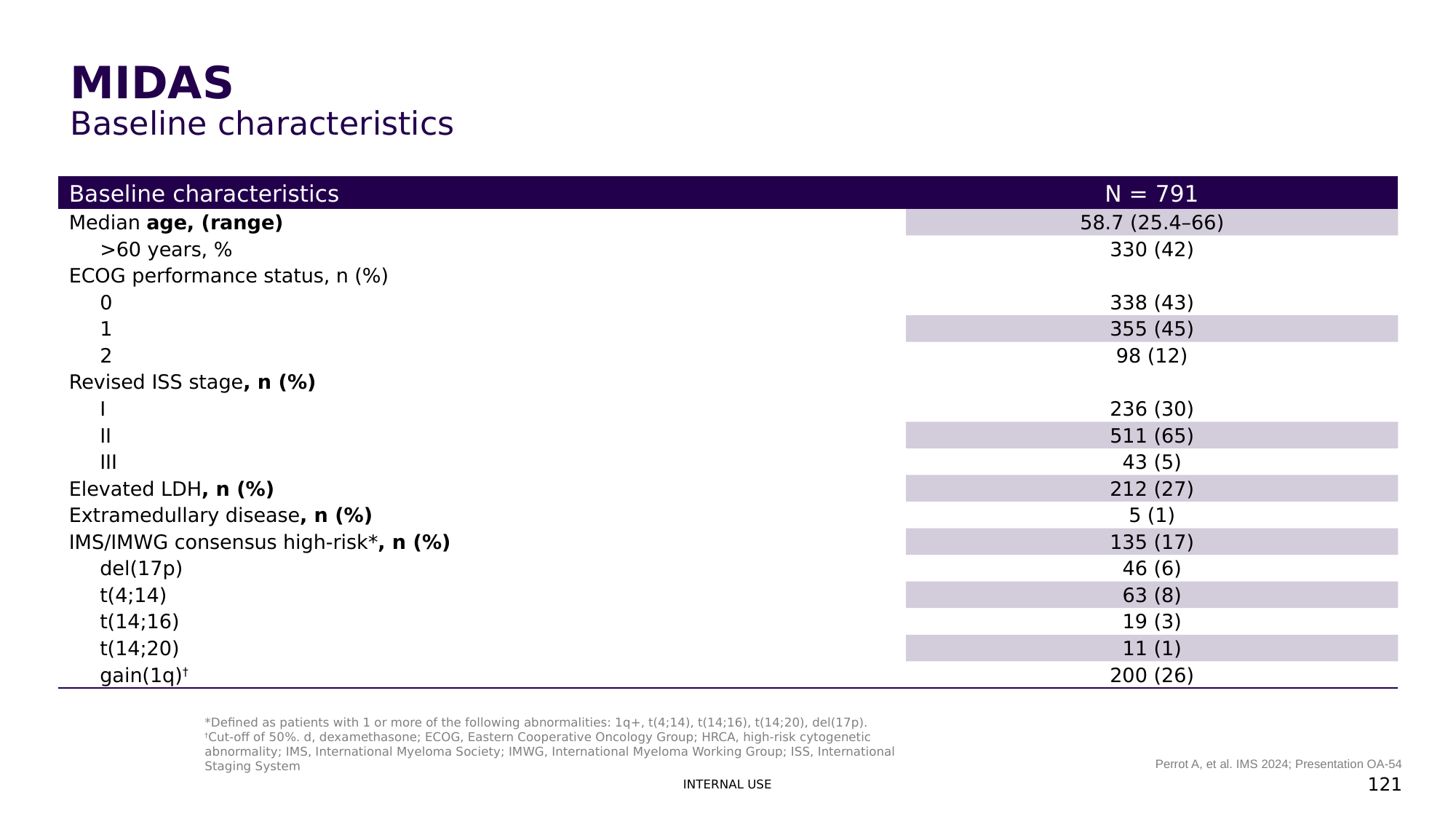

MIDAS
Baseline characteristics
| Baseline characteristics | N = 791 |
| --- | --- |
| Median age, (range) | 58.7 (25.4–66) |
| >60 years, % | 330 (42) |
| ECOG performance status, n (%) |  |
| 0 | 338 (43) |
| 1 | 355 (45) |
| 2 | 98 (12) |
| Revised ISS stage, n (%) |  |
| I | 236 (30) |
| II | 511 (65) |
| III | 43 (5) |
| Elevated LDH, n (%) | 212 (27) |
| Extramedullary disease, n (%) | 5 (1) |
| IMS/IMWG consensus high-risk\*, n (%) | 135 (17) |
| del(17p) | 46 (6) |
| t(4;14) | 63 (8) |
| t(14;16) | 19 (3) |
| t(14;20) | 11 (1) |
| gain(1q)† | 200 (26) |
Perrot A, et al. IMS 2024; Presentation OA-54
*Defined as patients with 1 or more of the following abnormalities: 1q+, t(4;14), t(14;16), t(14;20), del(17p).
†Cut-off of 50%. d, dexamethasone; ECOG, Eastern Cooperative Oncology Group; HRCA, high-risk cytogenetic abnormality; IMS, International Myeloma Society; IMWG, International Myeloma Working Group; ISS, International Staging System
121
internal use